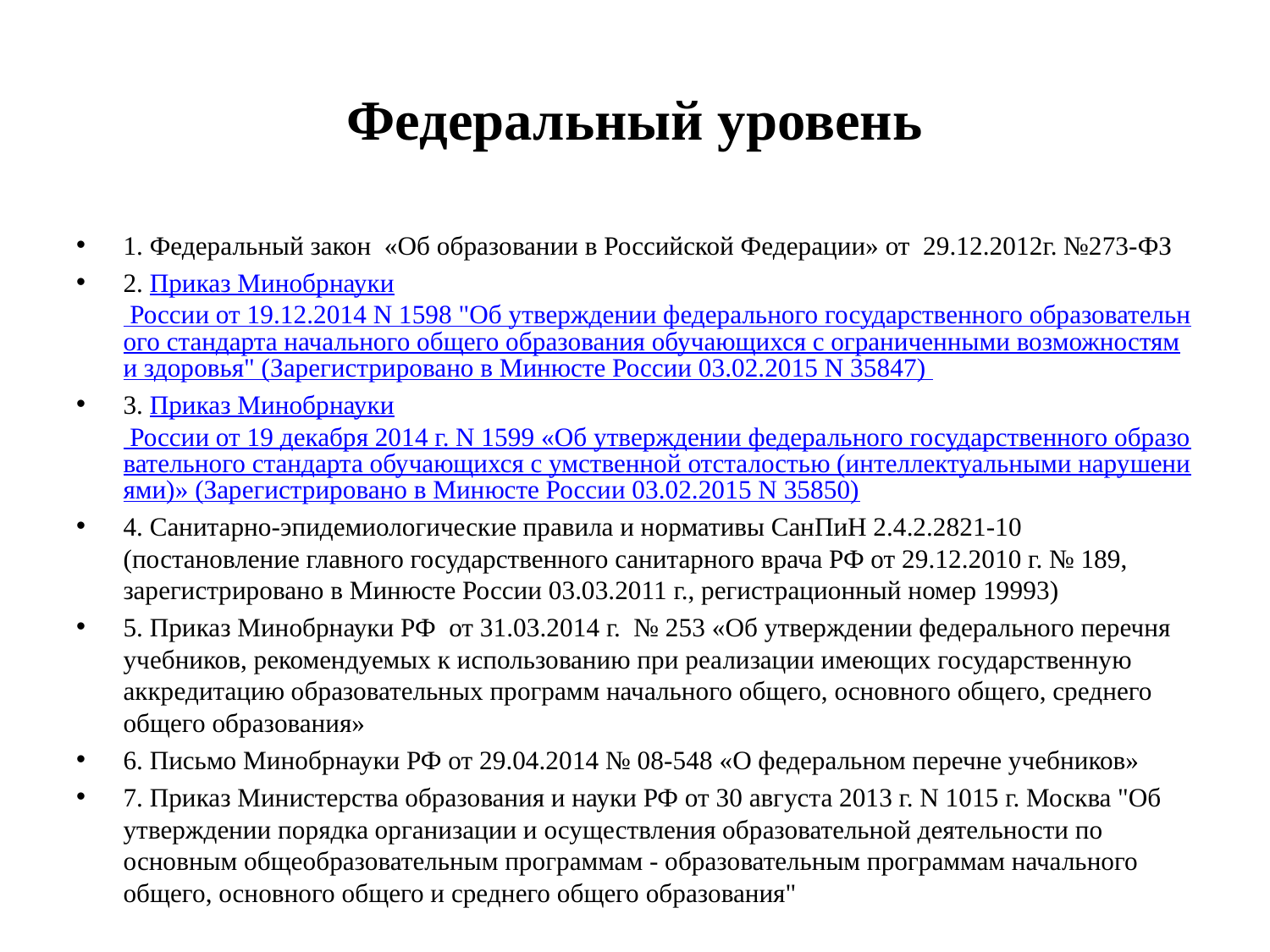

# Федеральный уровень
1. Федеральный закон  «Об образовании в Российской Федерации» от  29.12.2012г. №273-ФЗ
2. Приказ Минобрнауки России от 19.12.2014 N 1598 "Об утверждении федерального государственного образовательного стандарта начального общего образования обучающихся с ограниченными возможностями здоровья" (Зарегистрировано в Минюсте России 03.02.2015 N 35847)
3. Приказ Минобрнауки России от 19 декабря 2014 г. N 1599 «Об утверждении федерального государственного образовательного стандарта обучающихся с умственной отсталостью (интеллектуальными нарушениями)» (Зарегистрировано в Минюсте России 03.02.2015 N 35850)
4. Санитарно-эпидемиологические правила и нормативы СанПиН 2.4.2.2821-10 (постановление главного государственного санитарного врача РФ от 29.12.2010 г. № 189, зарегистрировано в Минюсте России 03.03.2011 г., регистрационный номер 19993)
5. Приказ Минобрнауки РФ  от 31.03.2014 г.  № 253 «Об утверждении федерального перечня учебников, рекомендуемых к использованию при реализации имеющих государственную аккредитацию образовательных программ начального общего, основного общего, среднего общего образования»
6. Письмо Минобрнауки РФ от 29.04.2014 № 08-548 «О федеральном перечне учебников»
7. Приказ Министерства образования и науки РФ от 30 августа 2013 г. N 1015 г. Москва "Об утверждении порядка организации и осуществления образовательной деятельности по основным общеобразовательным программам - образовательным программам начального общего, основного общего и среднего общего образования"